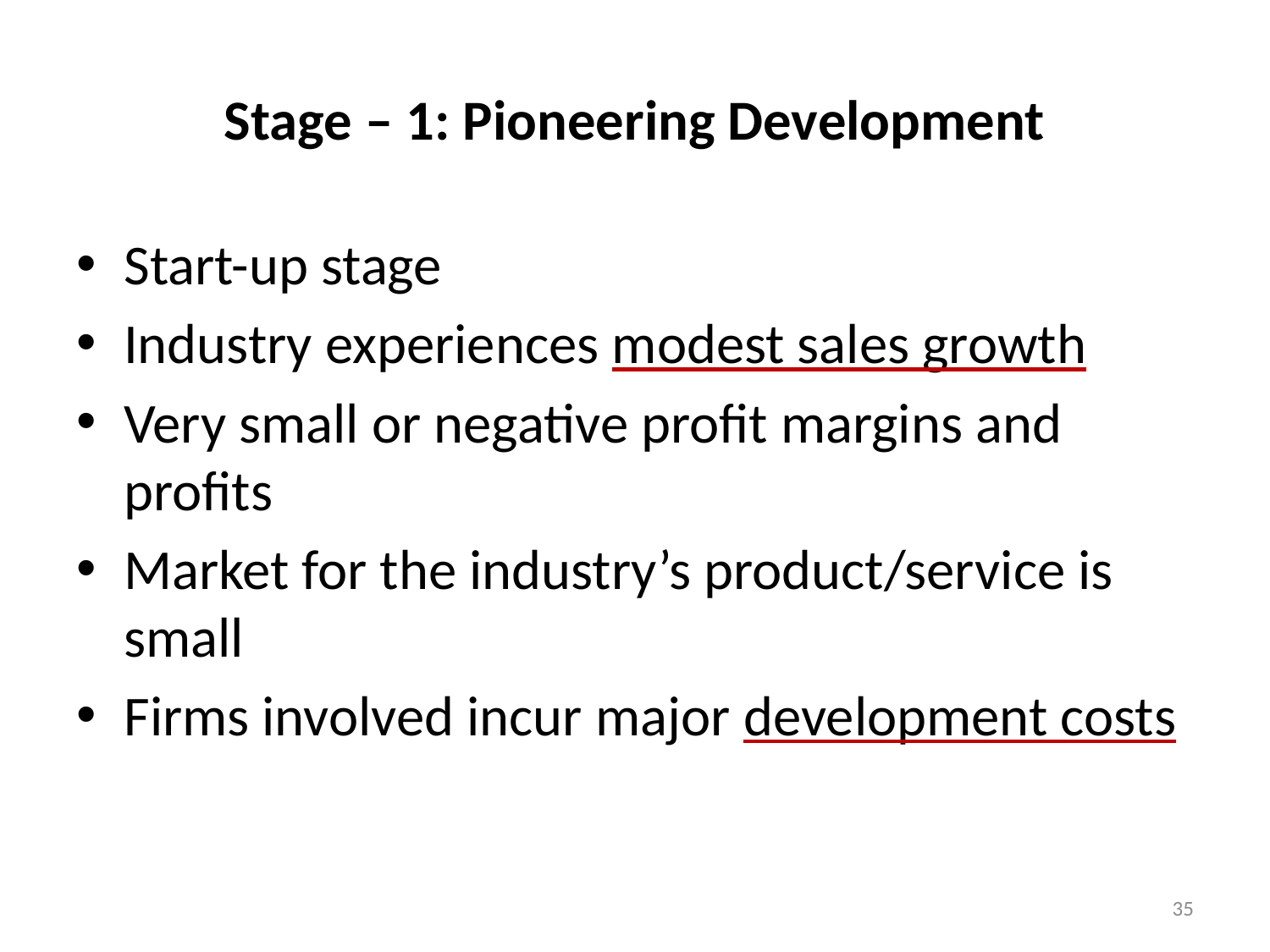

# Stage – 1: Pioneering Development
Start-up stage
Industry experiences modest sales growth
Very small or negative profit margins and profits
Market for the industry’s product/service is small
Firms involved incur major development costs
35